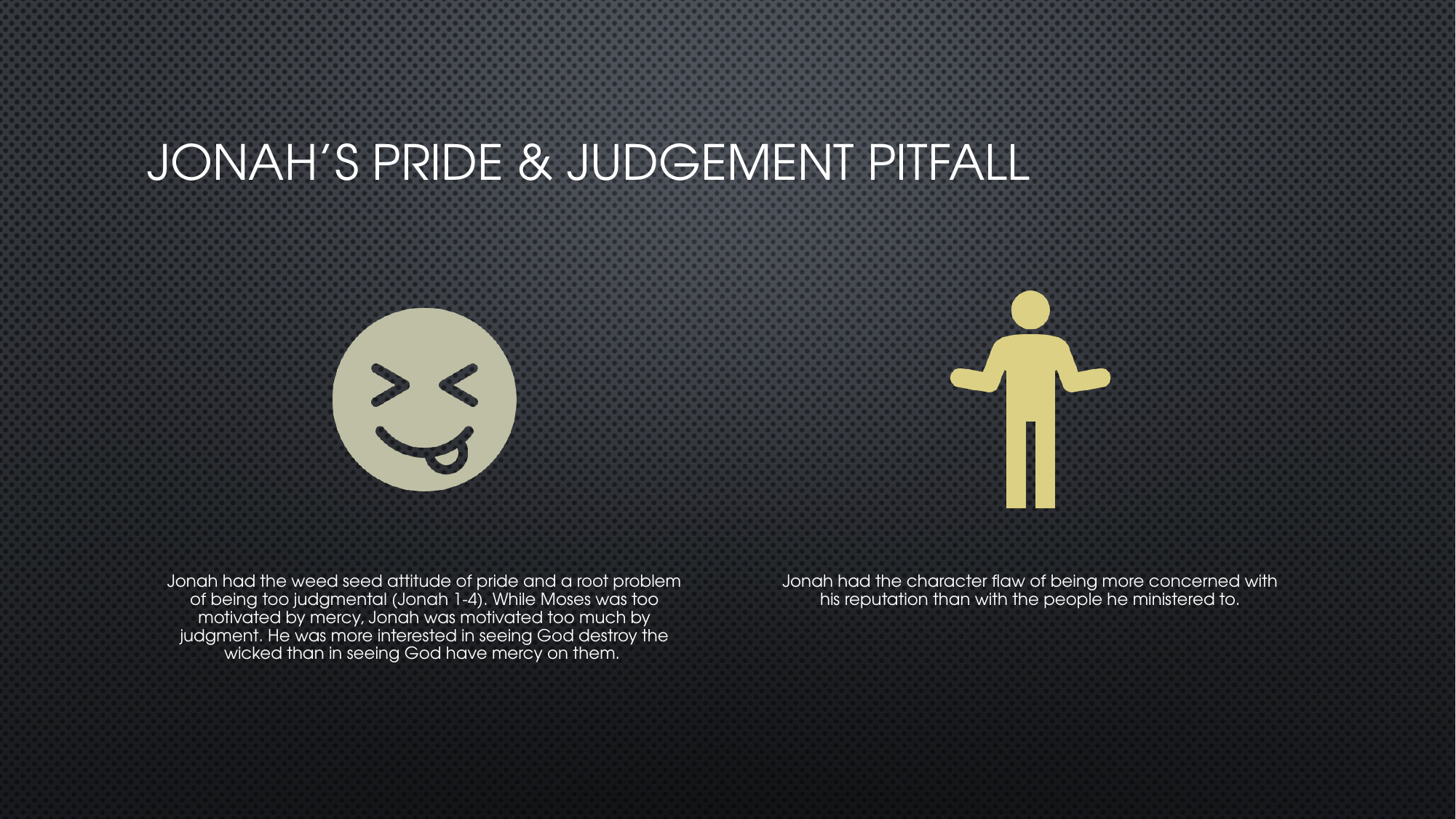

# Jonah’s Pride & Judgement Pitfall
Jonah had the weed seed attitude of pride and a root problem of being too judgmental (Jonah 1-4). While Moses was too motivated by mercy, Jonah was motivated too much by judgment. He was more interested in seeing God destroy the wicked than in seeing God have mercy on them.
Jonah had the character flaw of being more concerned with his reputation than with the people he ministered to.